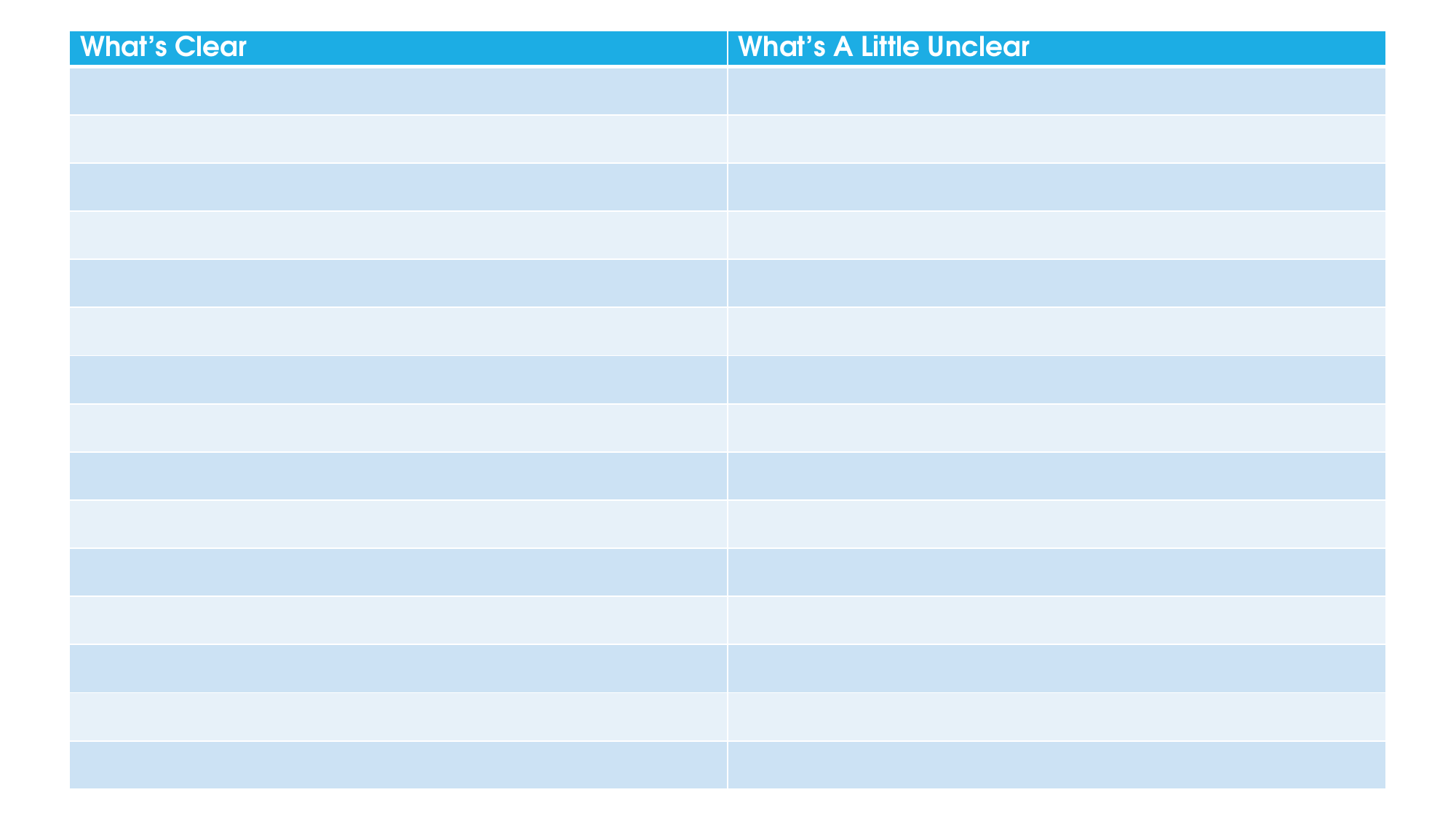

| What’s Clear | What’s A Little Unclear |
| --- | --- |
|  |  |
|  |  |
|  |  |
|  |  |
|  |  |
|  |  |
|  |  |
|  |  |
|  |  |
|  |  |
|  |  |
|  |  |
|  |  |
|  |  |
|  |  |
What do you recall?